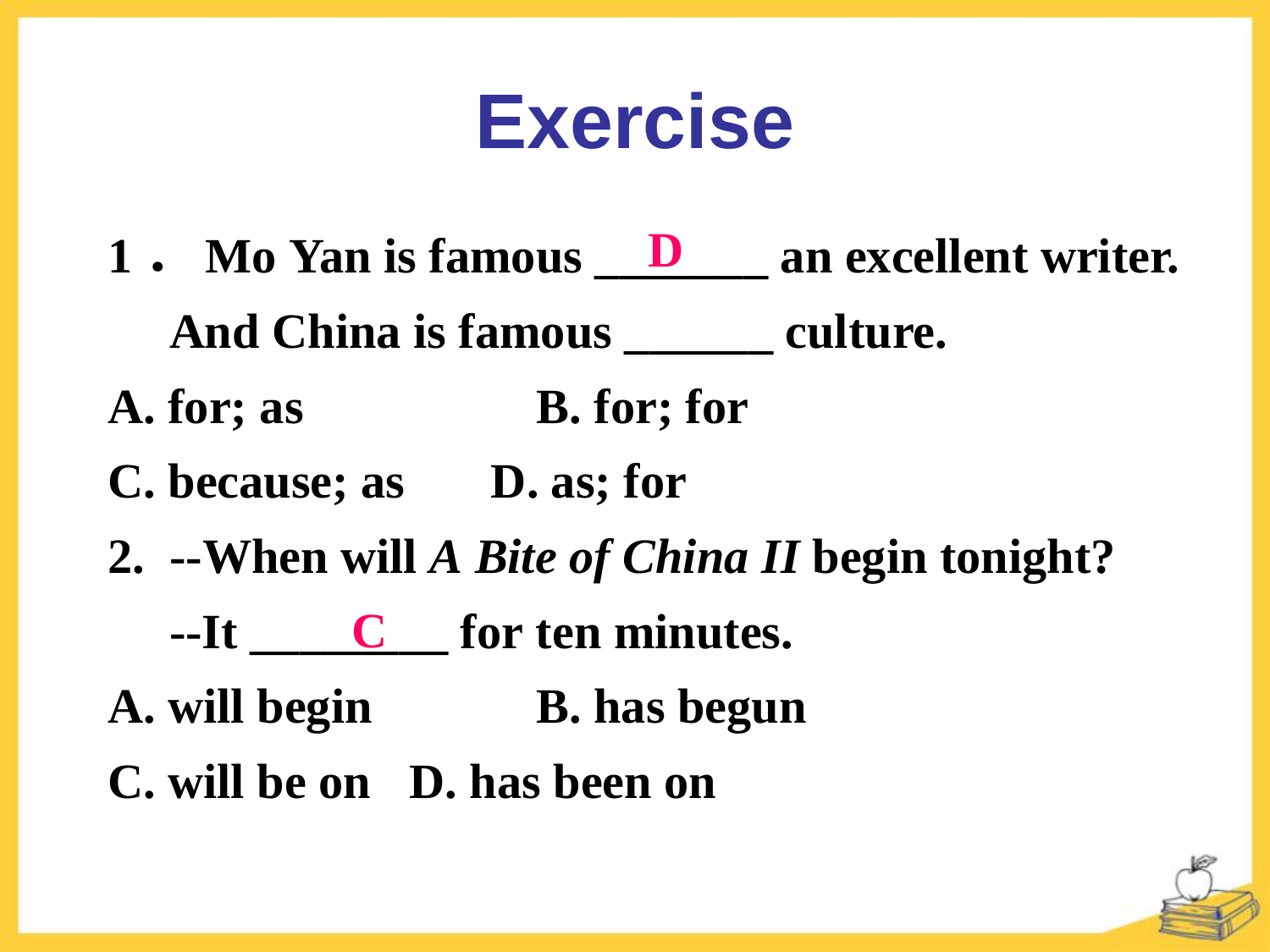

Exercise
1．Mo Yan is famous _______ an excellent writer.
     And China is famous ______ culture.
A. for; as         	B. for; for
C. because; as       D. as; for
2.  --When will A Bite of China II begin tonight?
     --It ________ for ten minutes.
A. will begin    	B. has begun
C. will be on   	D. has been on
D
C